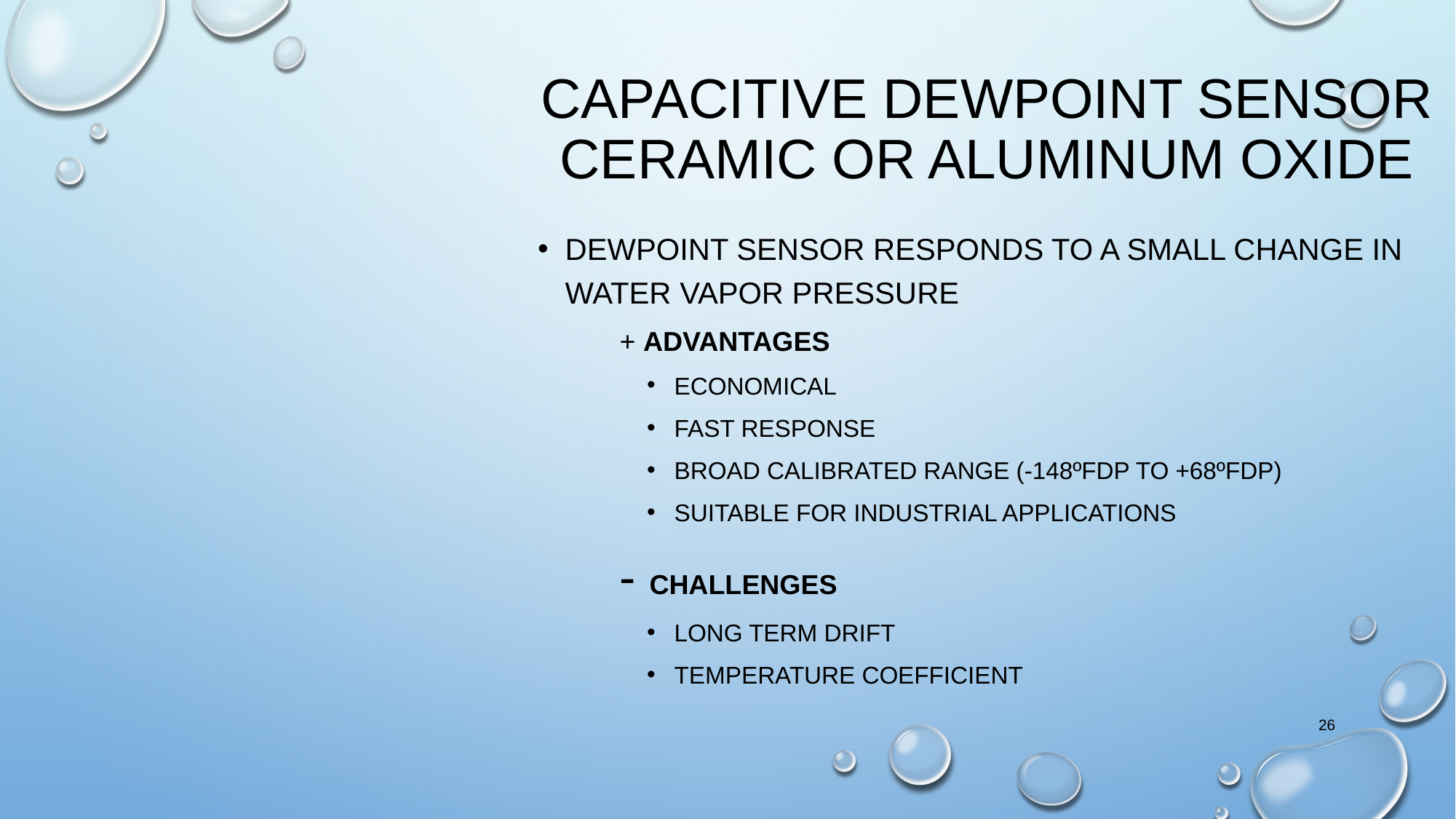

Capacitive Dewpoint Sensor
Ceramic or Aluminum Oxide
Dewpoint sensor responds to a small change in water vapor pressure
+ Advantages
Economical
Fast response
Broad calibrated range (-148ºFdp to +68ºFdp)
Suitable for industrial applications
- Challenges
Long term drift
Temperature coefficient
26